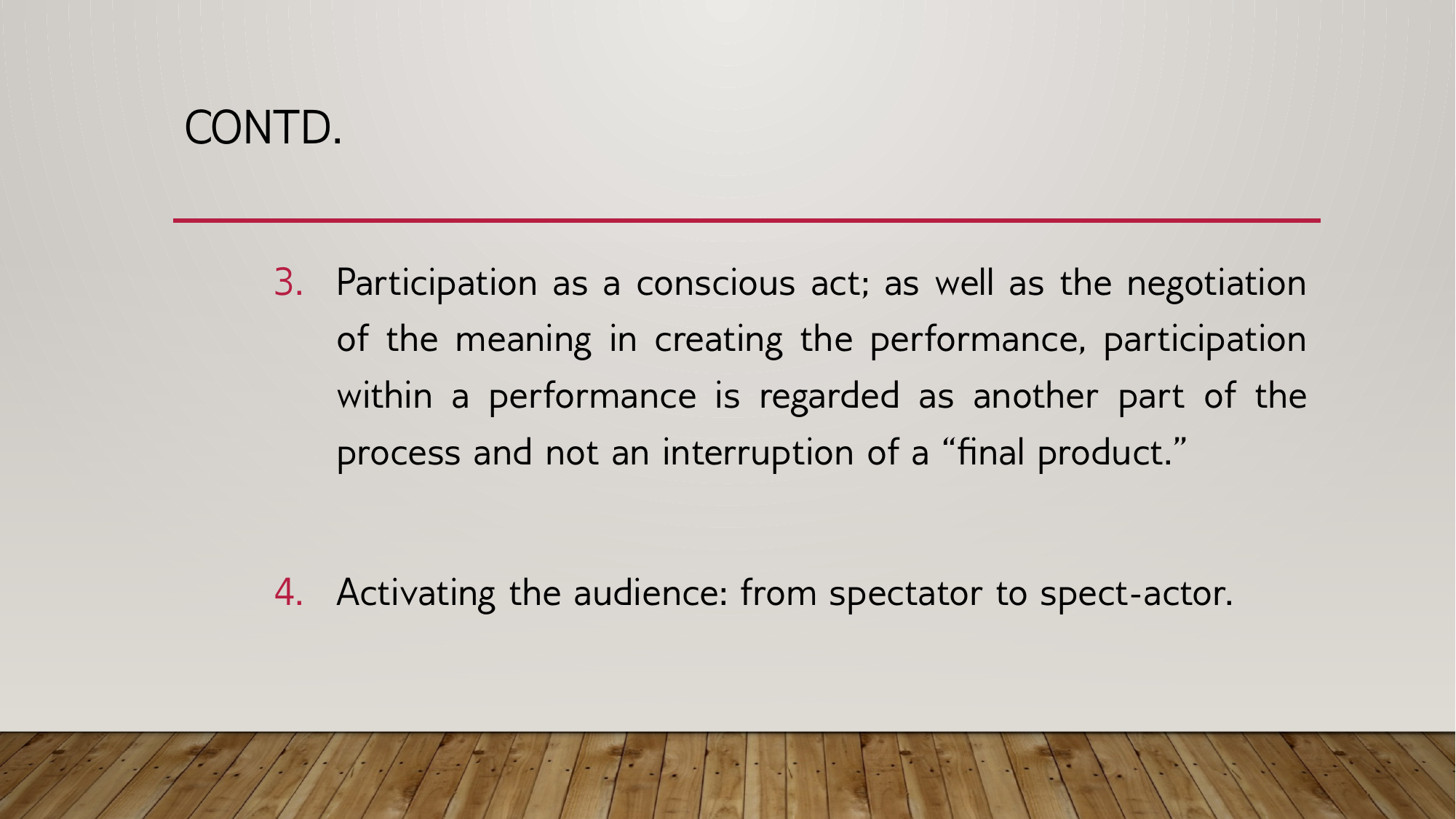

# Contd.
Participation as a conscious act; as well as the negotiation of the meaning in creating the performance, participation within a performance is regarded as another part of the process and not an interruption of a “final product.”

Activating the audience: from spectator to spect-actor.